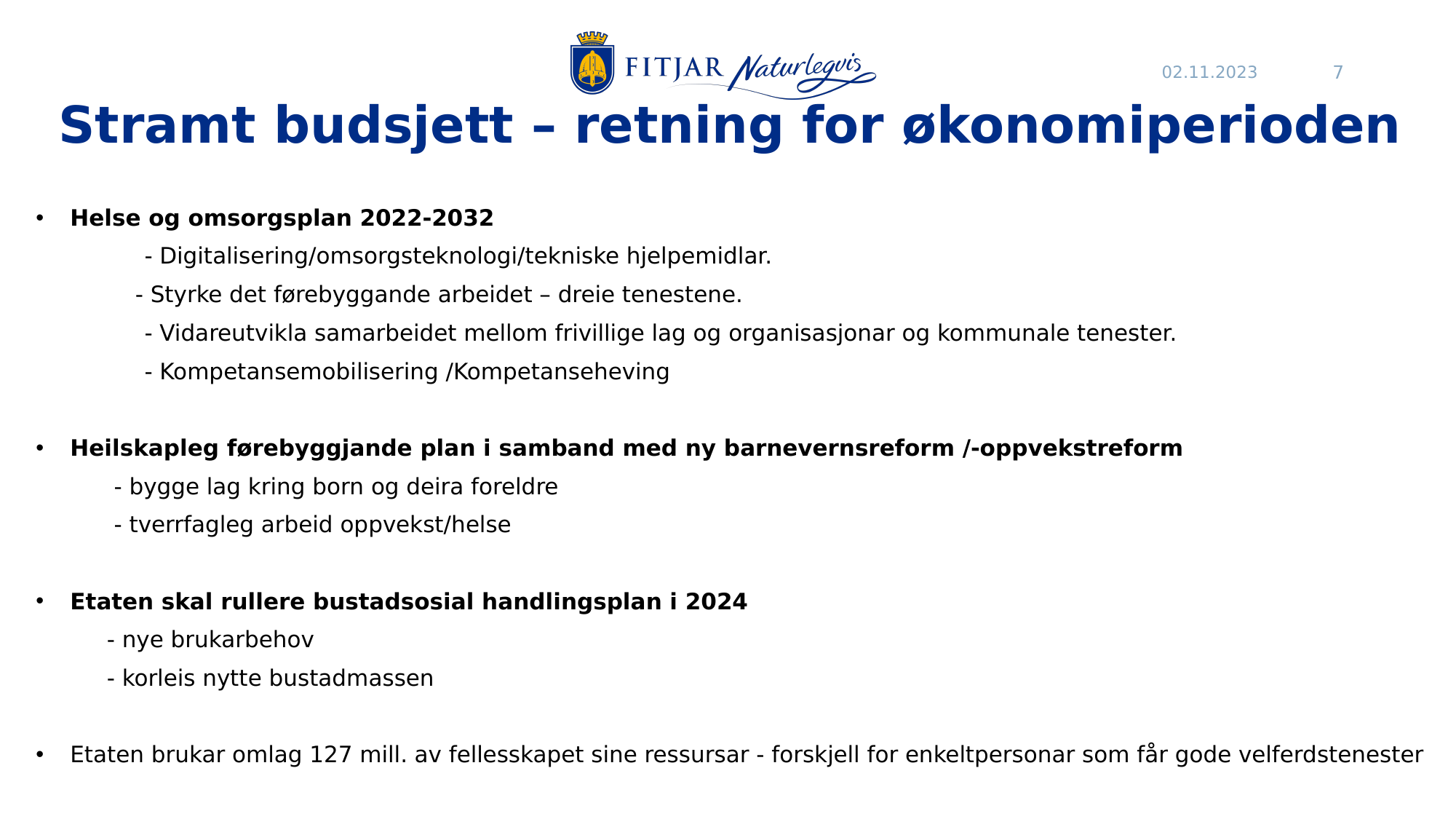

02.11.2023
7
# Stramt budsjett – retning for økonomiperioden

Helse og omsorgsplan 2022-2032
	 - Digitalisering/omsorgsteknologi/tekniske hjelpemidlar.
              - Styrke det førebyggande arbeidet – dreie tenestene.
	 - Vidareutvikla samarbeidet mellom frivillige lag og organisasjonar og kommunale tenester.
	 - Kompetansemobilisering /Kompetanseheving

Heilskapleg førebyggjande plan i samband med ny barnevernsreform /-oppvekstreform
           - bygge lag kring born og deira foreldre
           - tverrfagleg arbeid oppvekst/helse

Etaten skal rullere bustadsosial handlingsplan i 2024
          - nye brukarbehov
          - korleis nytte bustadmassen

Etaten brukar omlag 127 mill. av fellesskapet sine ressursar - forskjell for enkeltpersonar som får gode velferdstenester